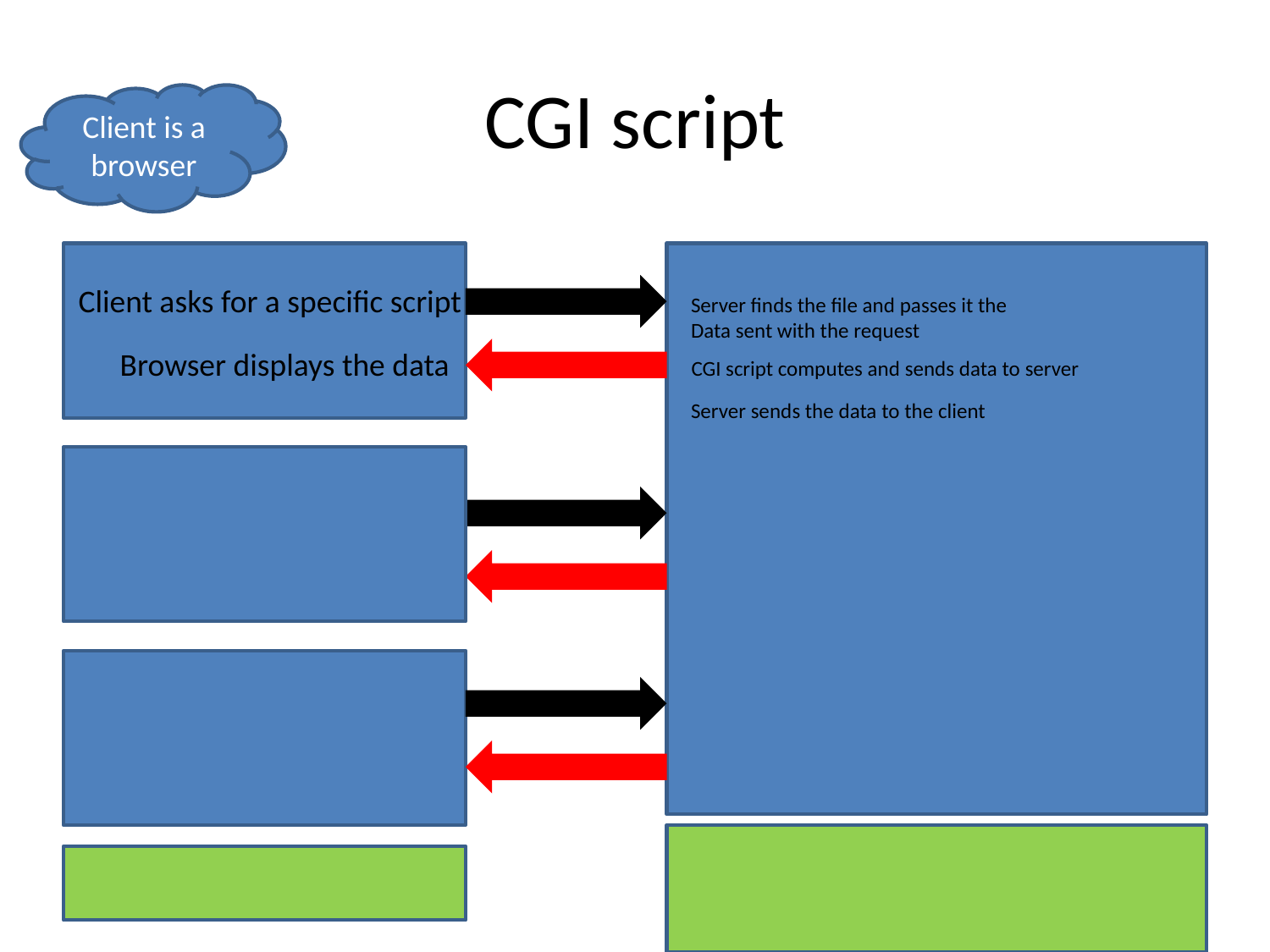

# CGI script
Client is a browser

Client asks for a specific script
Server finds the file and passes it the
Data sent with the request
Browser displays the data
CGI script computes and sends data to server
Server sends the data to the client